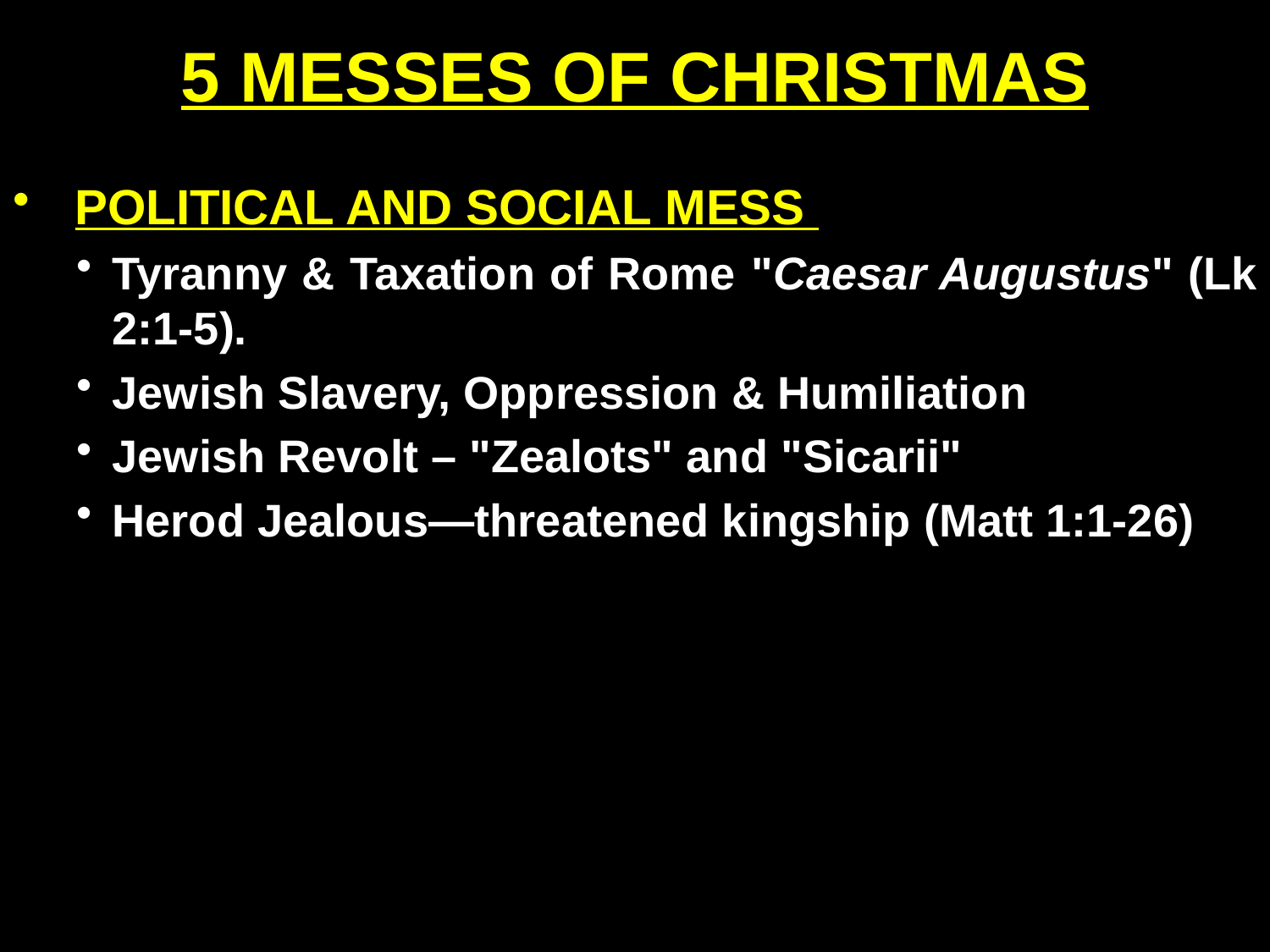

# 5 MESSES OF CHRISTMAS
POLITICAL AND SOCIAL MESS
Tyranny & Taxation of Rome "Caesar Augustus" (Lk 2:1-5).
Jewish Slavery, Oppression & Humiliation
Jewish Revolt – "Zealots" and "Sicarii"
Herod Jealous—threatened kingship (Matt 1:1-26)